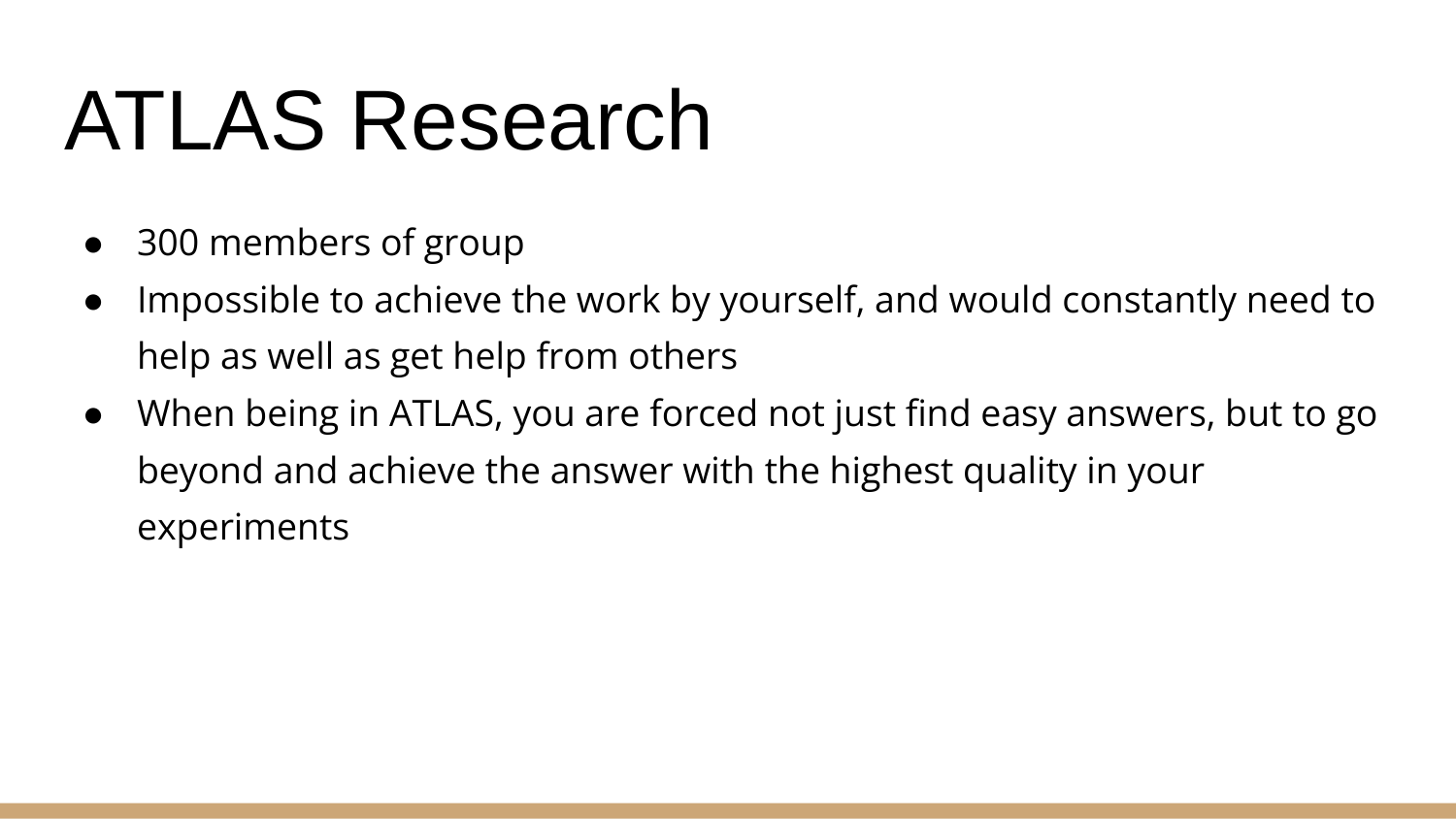

# ATLAS Research
300 members of group
Impossible to achieve the work by yourself, and would constantly need to help as well as get help from others
When being in ATLAS, you are forced not just find easy answers, but to go beyond and achieve the answer with the highest quality in your experiments